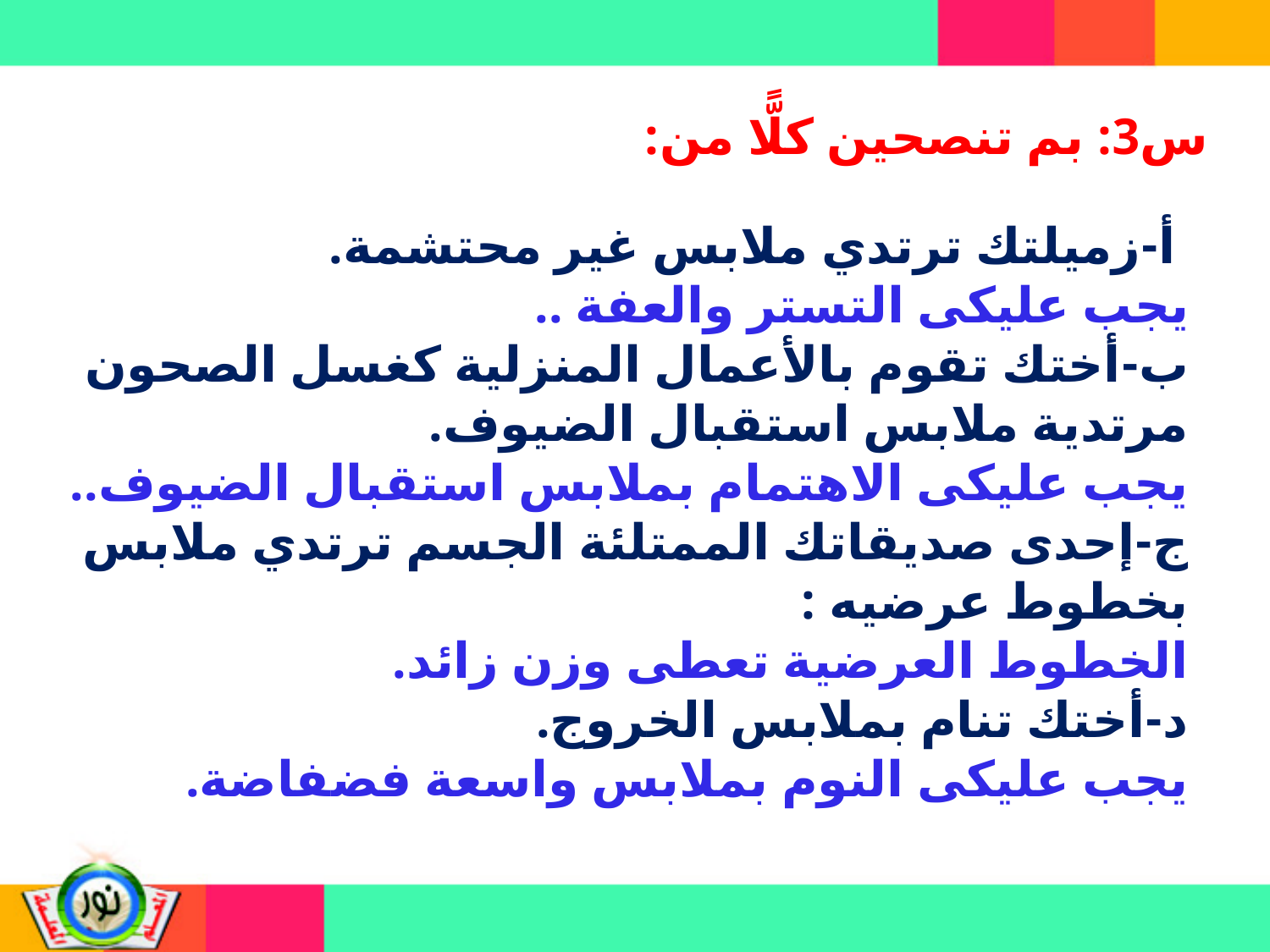

س3: بم تنصحين كلًّا من:
 أ-زميلتك ترتدي ملابس غير محتشمة.
	يجب عليكى التستر والعفة ..
ب-أختك تقوم بالأعمال المنزلية كغسل الصحون مرتدية ملابس استقبال الضيوف.
	يجب عليكى الاهتمام بملابس استقبال الضيوف..
ج-إحدى صديقاتك الممتلئة الجسم ترتدي ملابس بخطوط عرضيه :
	الخطوط العرضية تعطى وزن زائد.
د-أختك تنام بملابس الخروج.
	يجب عليكى النوم بملابس واسعة فضفاضة.